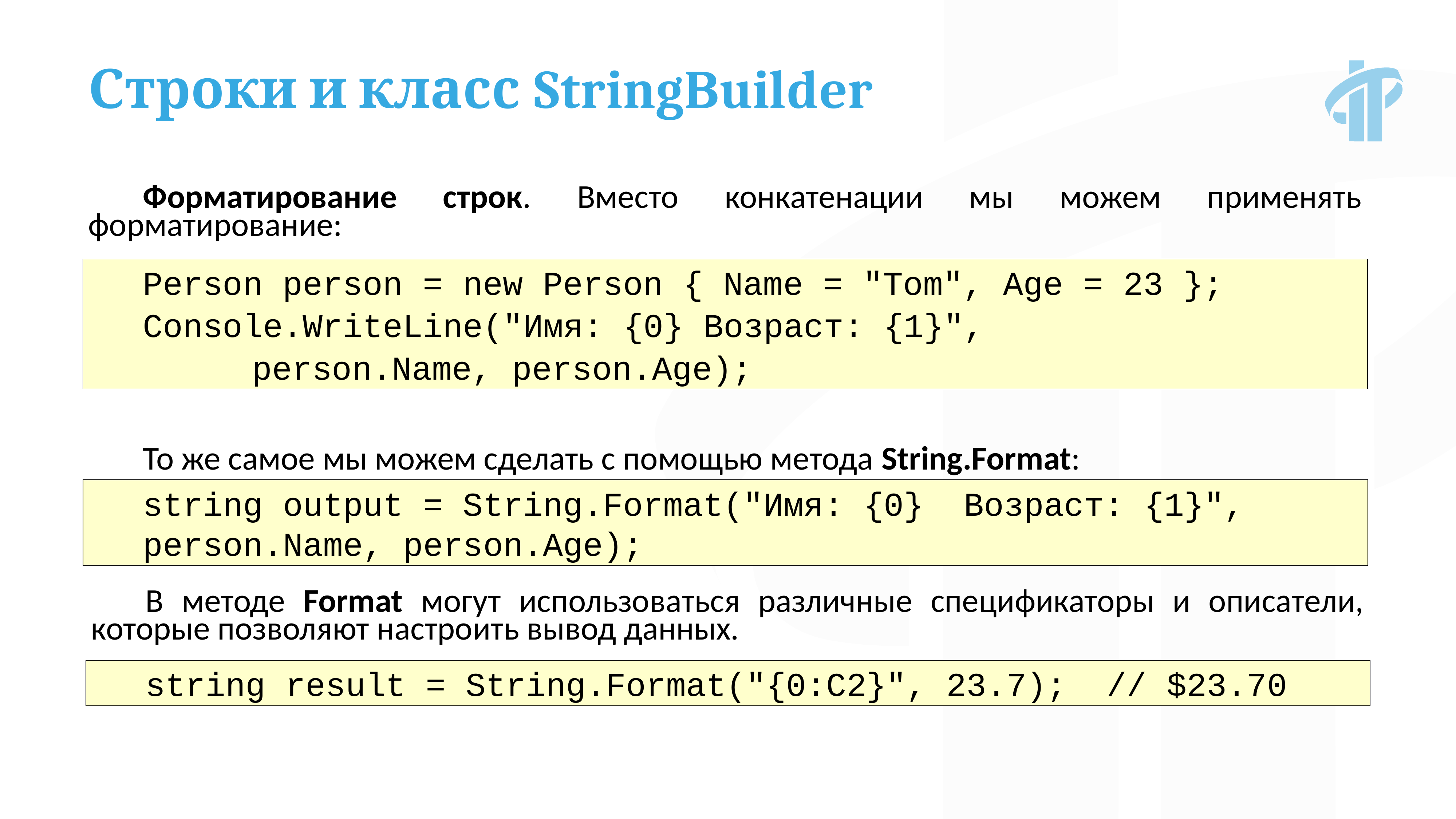

Строки и класс StringBuilder

Форматирование строк. Вместо конкатенации мы можем применять форматирование:
Person person = new Person { Name = "Tom", Age = 23 };
Console.WriteLine("Имя: {0} Возраст: {1}",
		person.Name, person.Age);

То же самое мы можем сделать с помощью метода String.Format:
string output = String.Format("Имя: {0}  Возраст: {1}", 			person.Name, person.Age);
В методе Format могут использоваться различные спецификаторы и описатели, которые позволяют настроить вывод данных.
string result = String.Format("{0:C2}", 23.7);  // $23.70